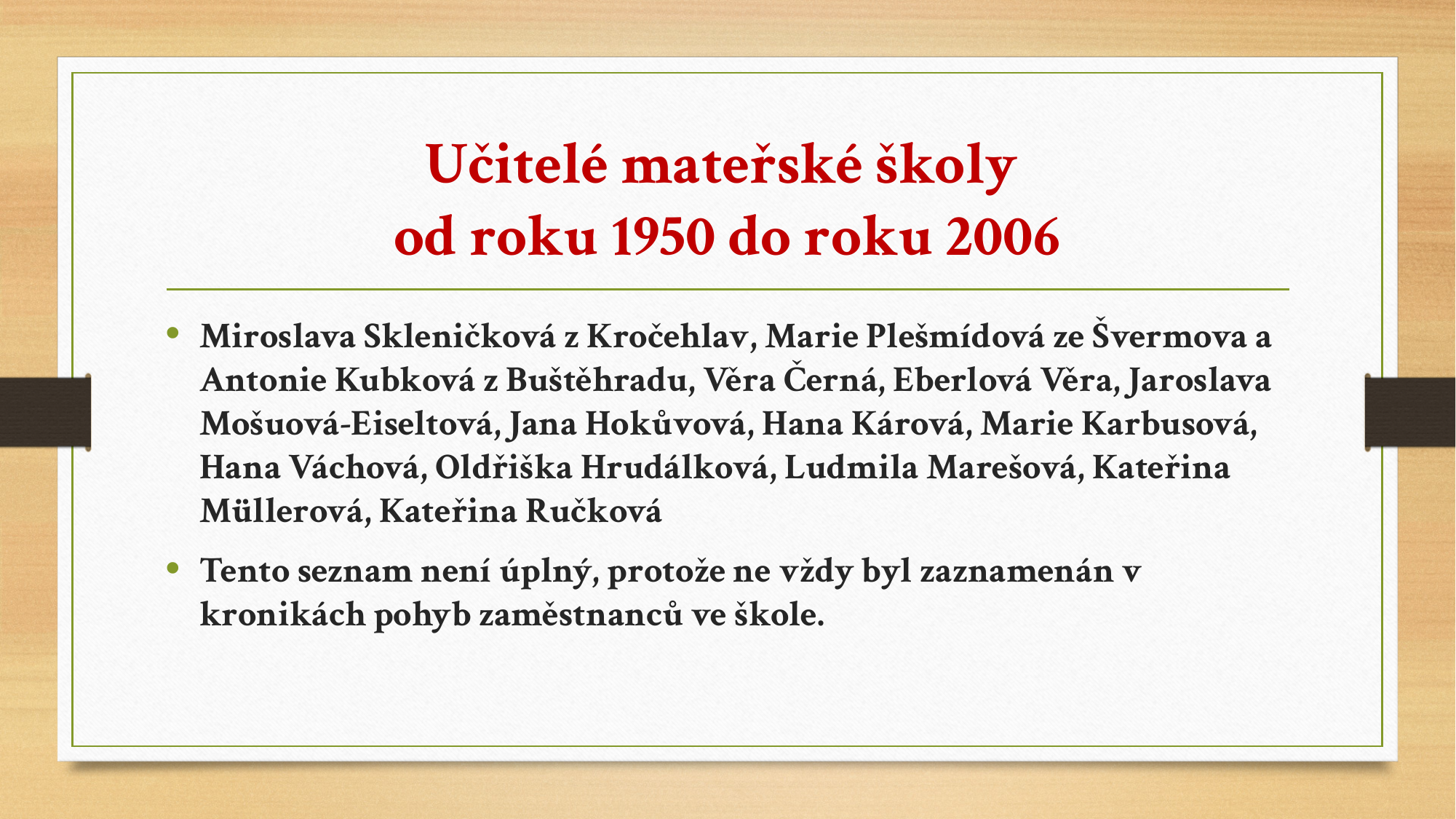

# Učitelé mateřské školy od roku 1950 do roku 2006
Miroslava Skleničková z Kročehlav, Marie Plešmídová ze Švermova a Antonie Kubková z Buštěhradu, Věra Černá, Eberlová Věra, Jaroslava Mošuová-Eiseltová, Jana Hokůvová, Hana Kárová, Marie Karbusová, Hana Váchová, Oldřiška Hrudálková, Ludmila Marešová, Kateřina Müllerová, Kateřina Ručková
Tento seznam není úplný, protože ne vždy byl zaznamenán v kronikách pohyb zaměstnanců ve škole.